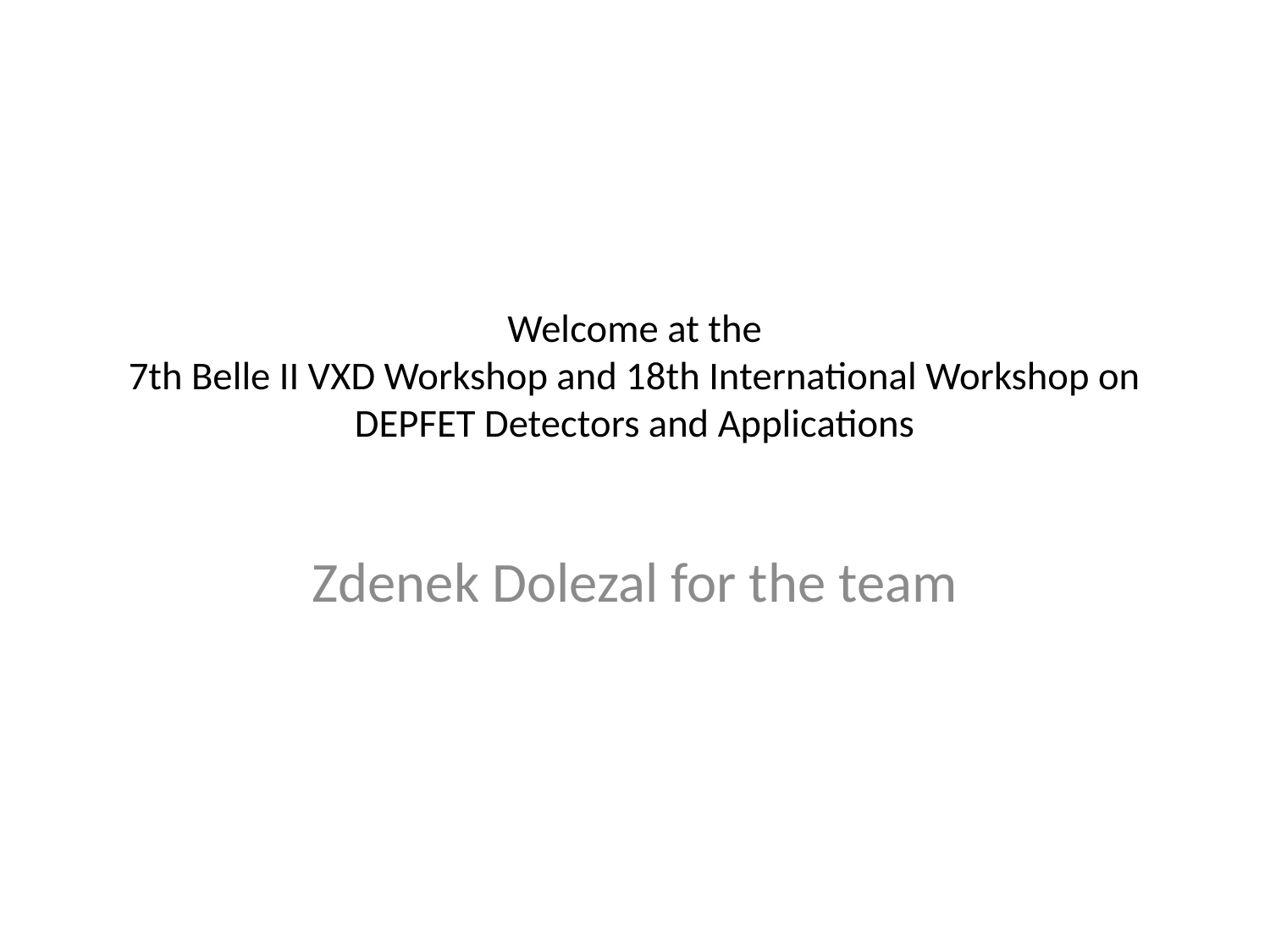

# Welcome at the 7th Belle II VXD Workshop and 18th International Workshop on DEPFET Detectors and Applications
Zdenek Dolezal for the team